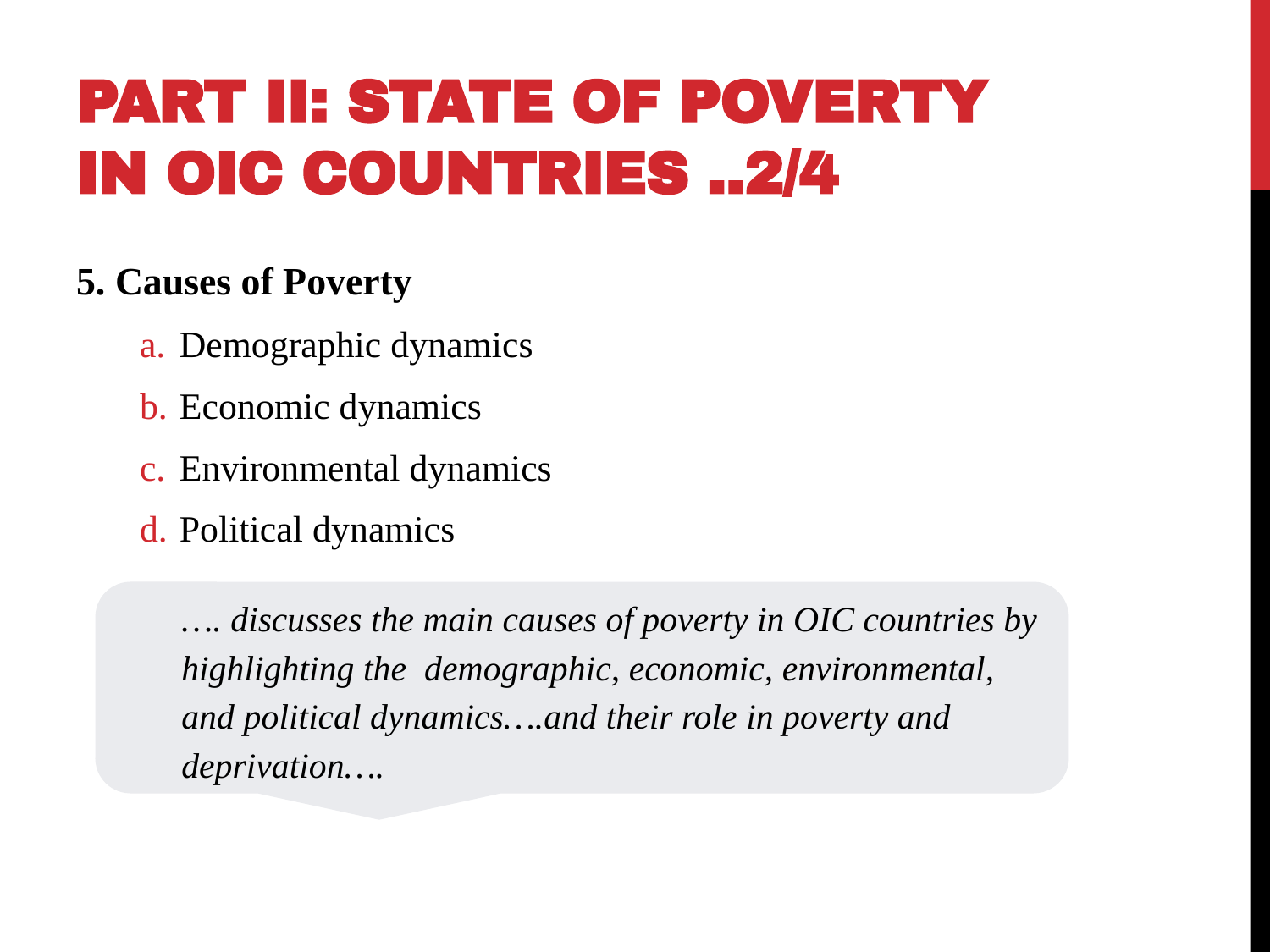

# Part II: State of Poverty in OIC Countries ..2/4
5. Causes of Poverty
Demographic dynamics
Economic dynamics
Environmental dynamics
Political dynamics

…. discusses the main causes of poverty in OIC countries by highlighting the  demographic, economic, environmental, and political dynamics….and their role in poverty and deprivation….